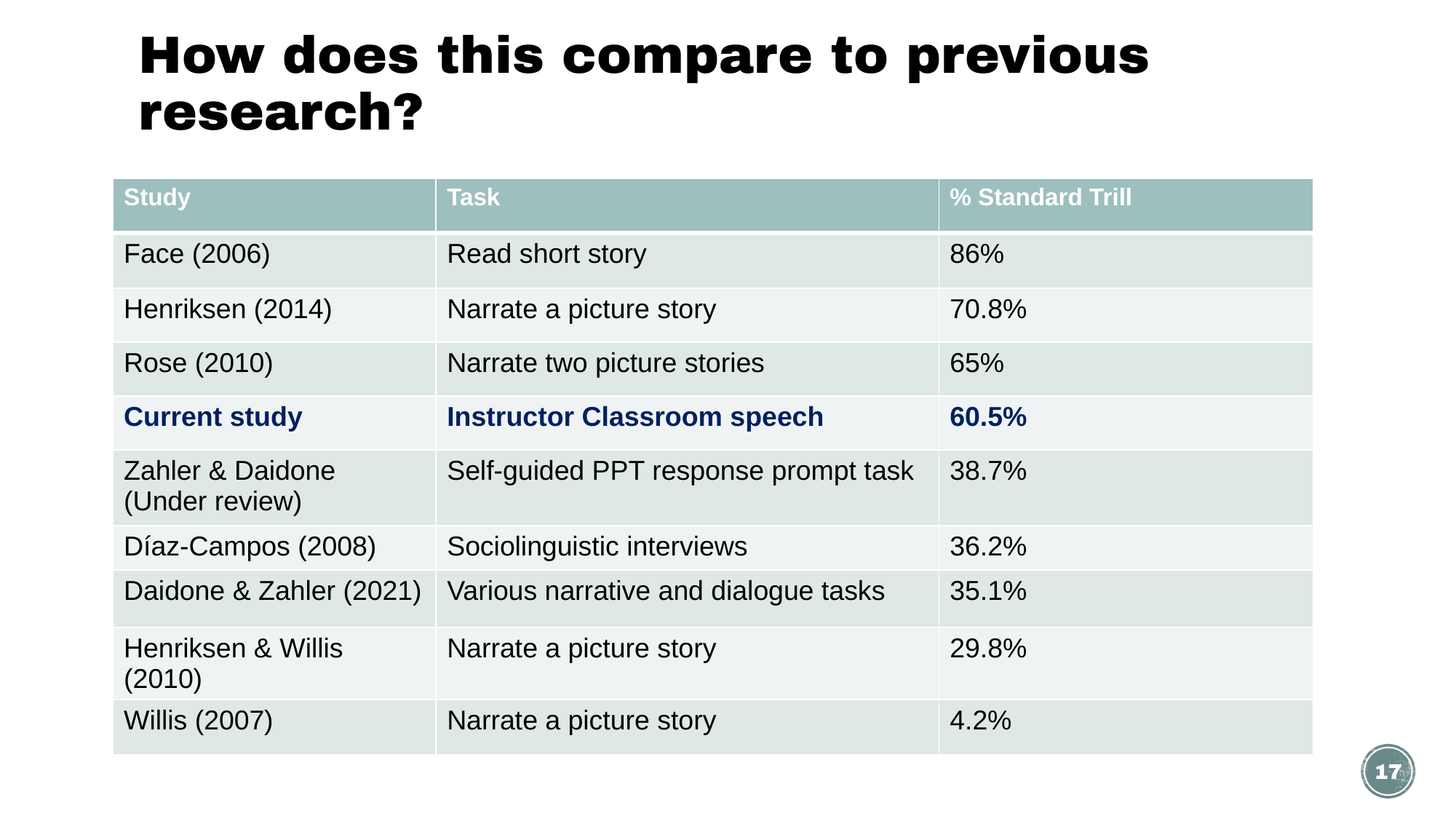

# How does this compare to previous research?
| Study | Task | % Standard Trill |
| --- | --- | --- |
| Face (2006) | Read short story | 86% |
| Henriksen (2014) | Narrate a picture story | 70.8% |
| Rose (2010) | Narrate two picture stories | 65% |
| Current study | Instructor Classroom speech | 60.5% |
| Zahler & Daidone (Under review) | Self-guided PPT response prompt task | 38.7% |
| Díaz-Campos (2008) | Sociolinguistic interviews | 36.2% |
| Daidone & Zahler (2021) | Various narrative and dialogue tasks | 35.1% |
| Henriksen & Willis (2010) | Narrate a picture story | 29.8% |
| Willis (2007) | Narrate a picture story | 4.2% |
17